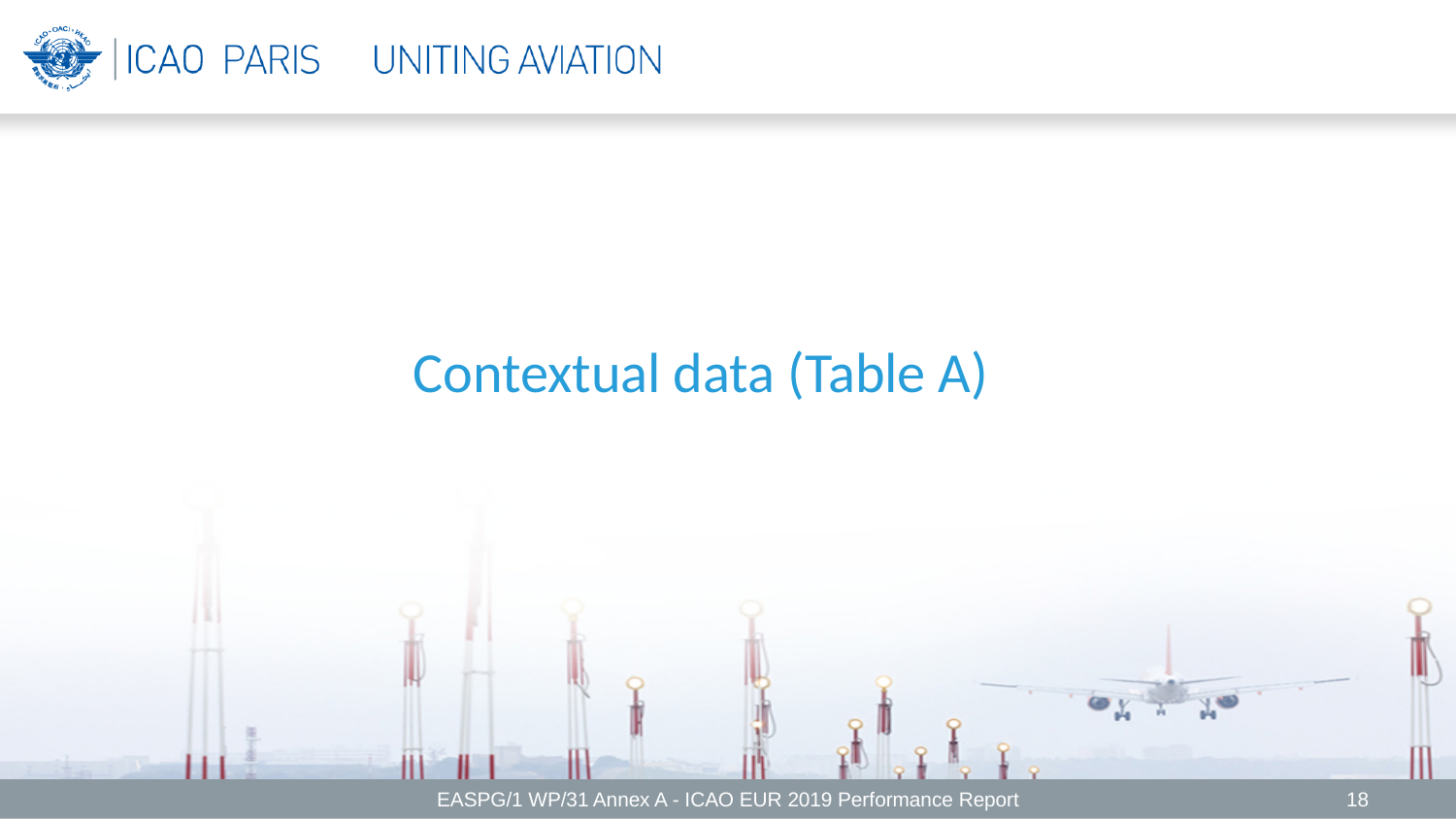

Contextual data (Table A)
EASPG/1 WP/31 Annex A - ICAO EUR 2019 Performance Report
18